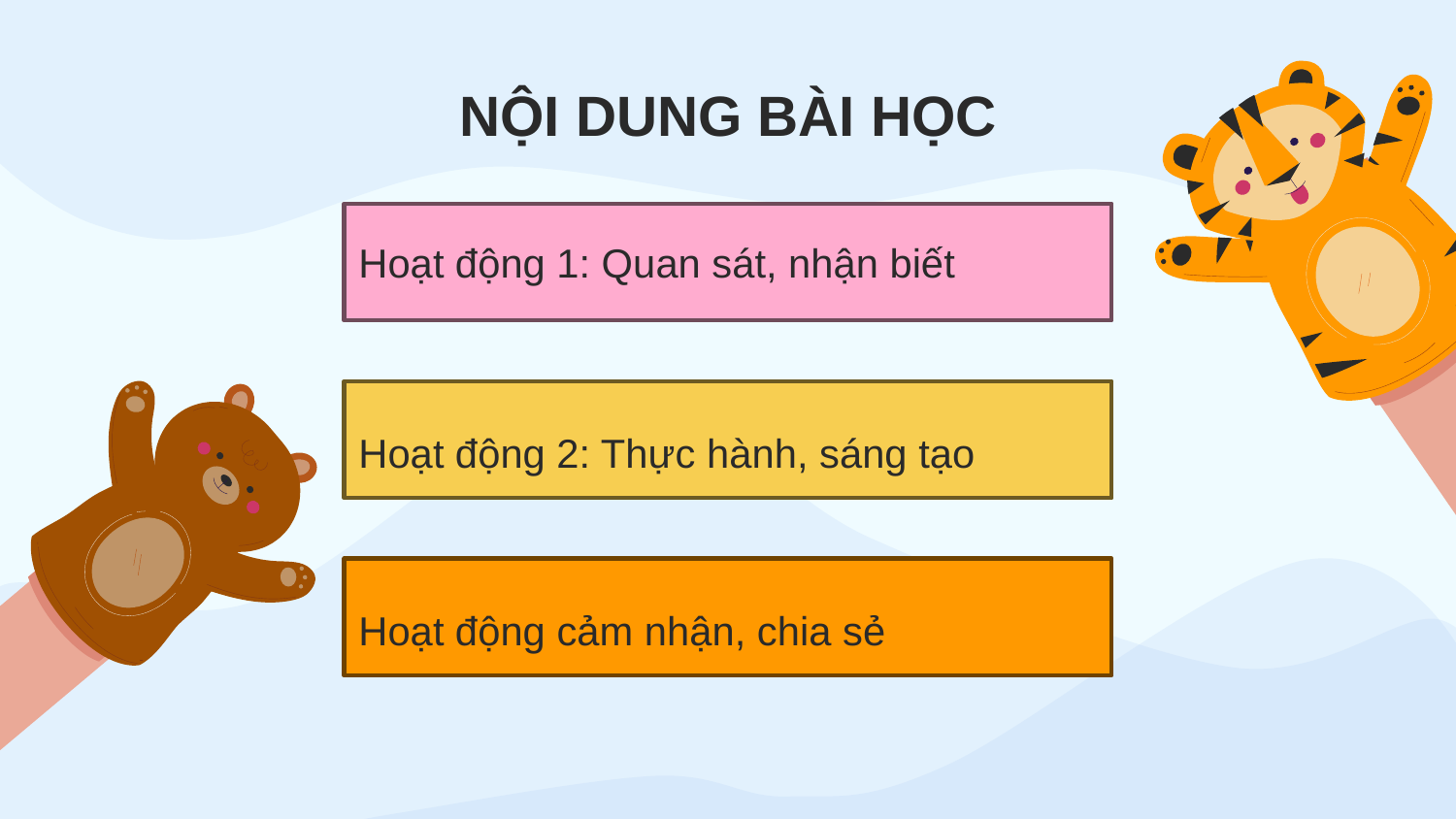

# NỘI DUNG BÀI HỌC
Hoạt động 1: Quan sát, nhận biết

Hoạt động 2: Thực hành, sáng tạo
Hoạt động cảm nhận, chia sẻ